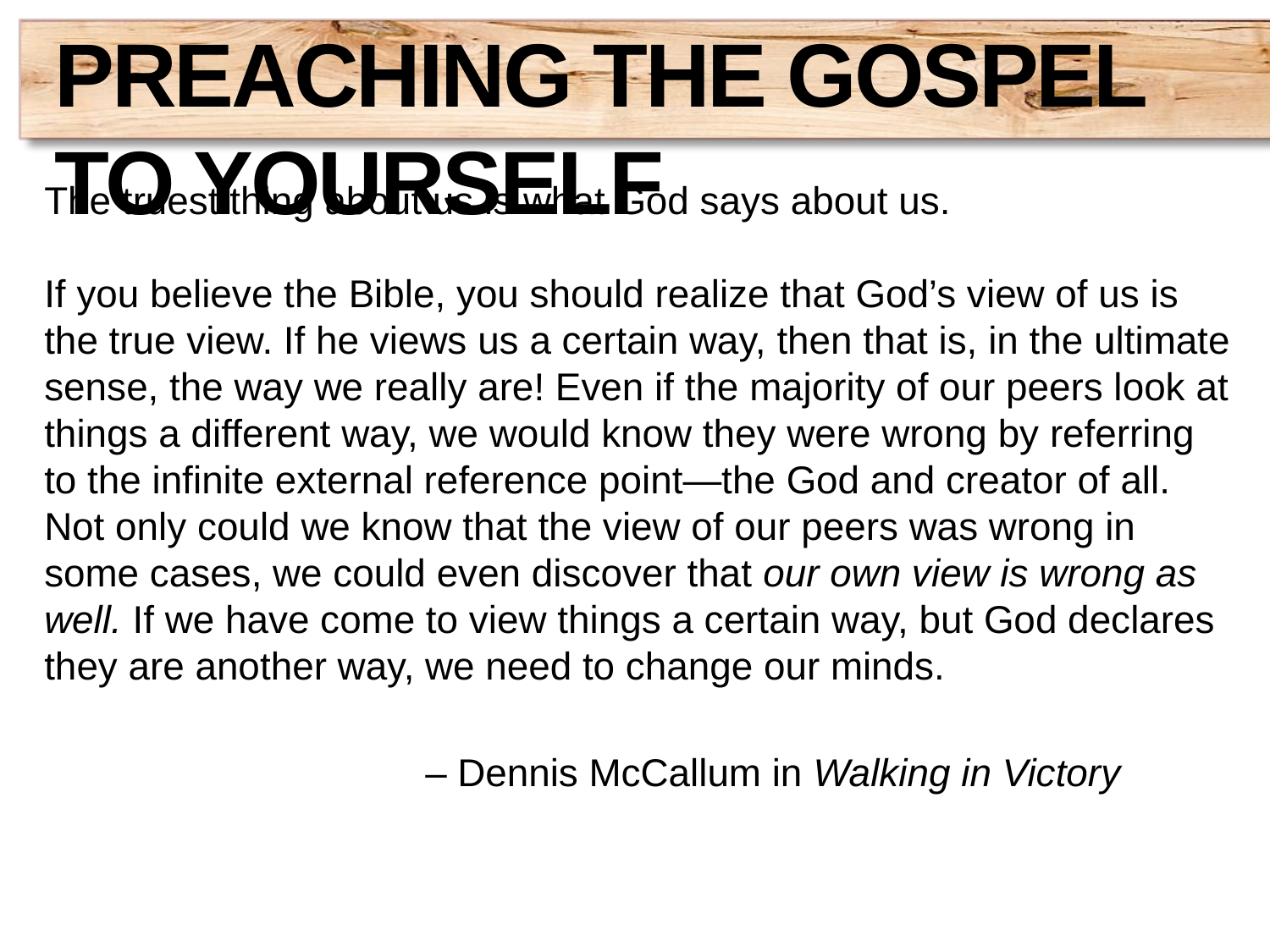

Preaching the Gospel to Yourself
The truest thing about us is what God says about us.

If you believe the Bible, you should realize that God’s view of us is the true view. If he views us a certain way, then that is, in the ultimate sense, the way we really are! Even if the majority of our peers look at things a different way, we would know they were wrong by referring to the infinite external reference point—the God and creator of all. Not only could we know that the view of our peers was wrong in some cases, we could even discover that our own view is wrong as well. If we have come to view things a certain way, but God declares they are another way, we need to change our minds.

			– Dennis McCallum in Walking in Victory